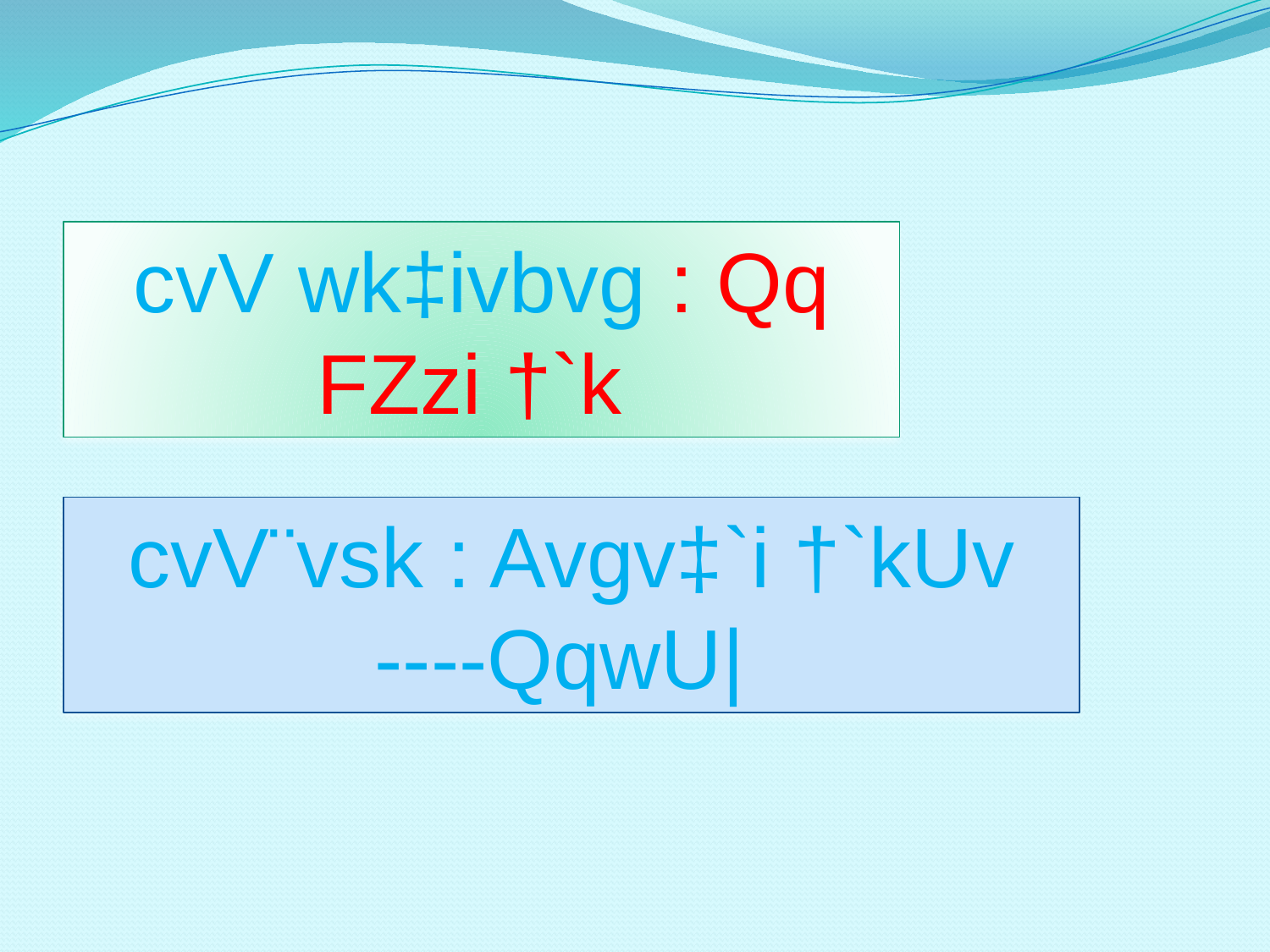

cvV wk‡ivbvg : Qq FZzi †`k
cvV¨vsk : Avgv‡`i †`kUv ----QqwU|